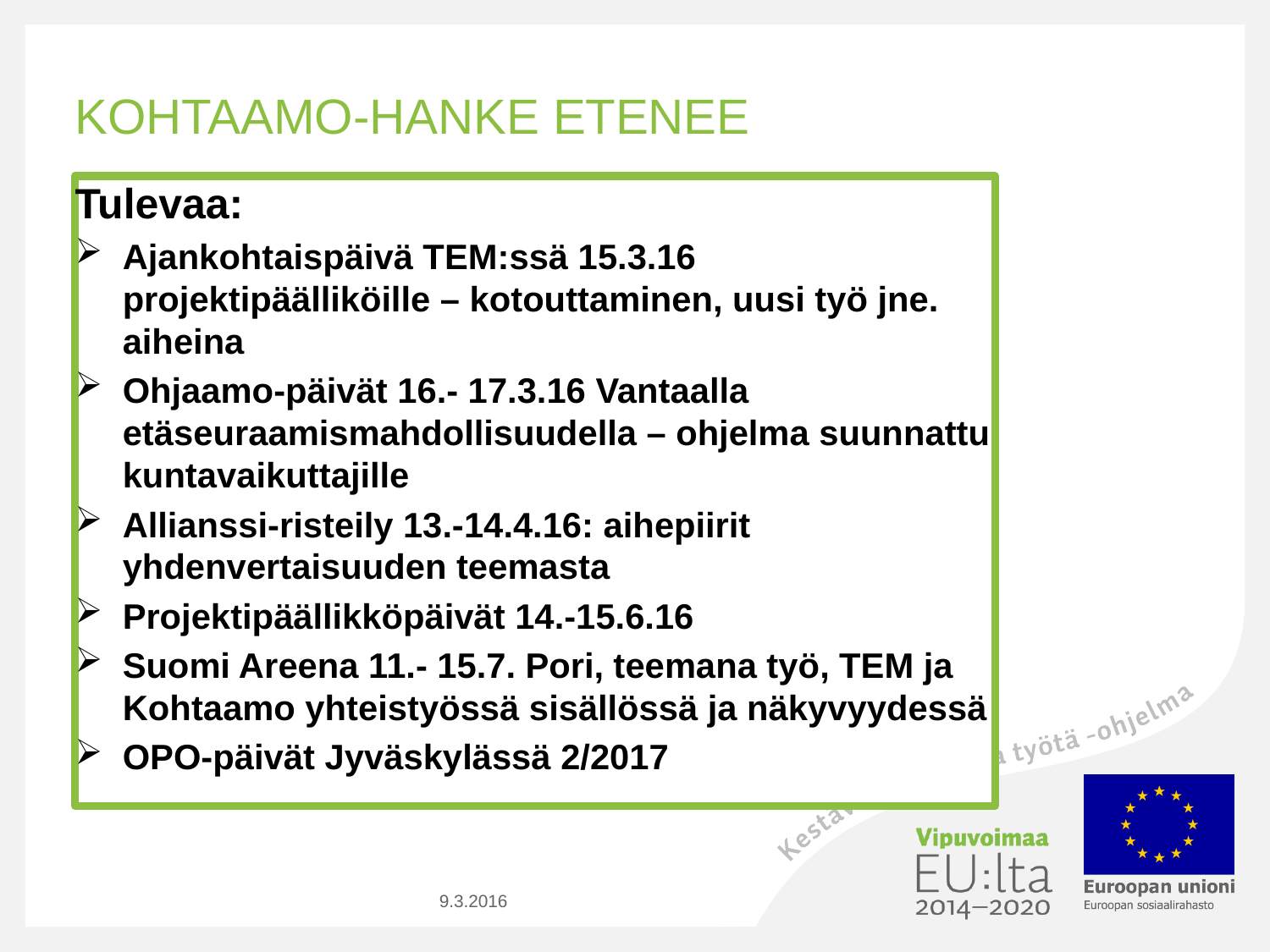

# KOHTAAMO-HANKE ETENEE
Tulevaa:
Ajankohtaispäivä TEM:ssä 15.3.16 projektipäälliköille – kotouttaminen, uusi työ jne. aiheina
Ohjaamo-päivät 16.- 17.3.16 Vantaalla etäseuraamismahdollisuudella – ohjelma suunnattu kuntavaikuttajille
Allianssi-risteily 13.-14.4.16: aihepiirit yhdenvertaisuuden teemasta
Projektipäällikköpäivät 14.-15.6.16
Suomi Areena 11.- 15.7. Pori, teemana työ, TEM ja Kohtaamo yhteistyössä sisällössä ja näkyvyydessä
OPO-päivät Jyväskylässä 2/2017
9.3.2016